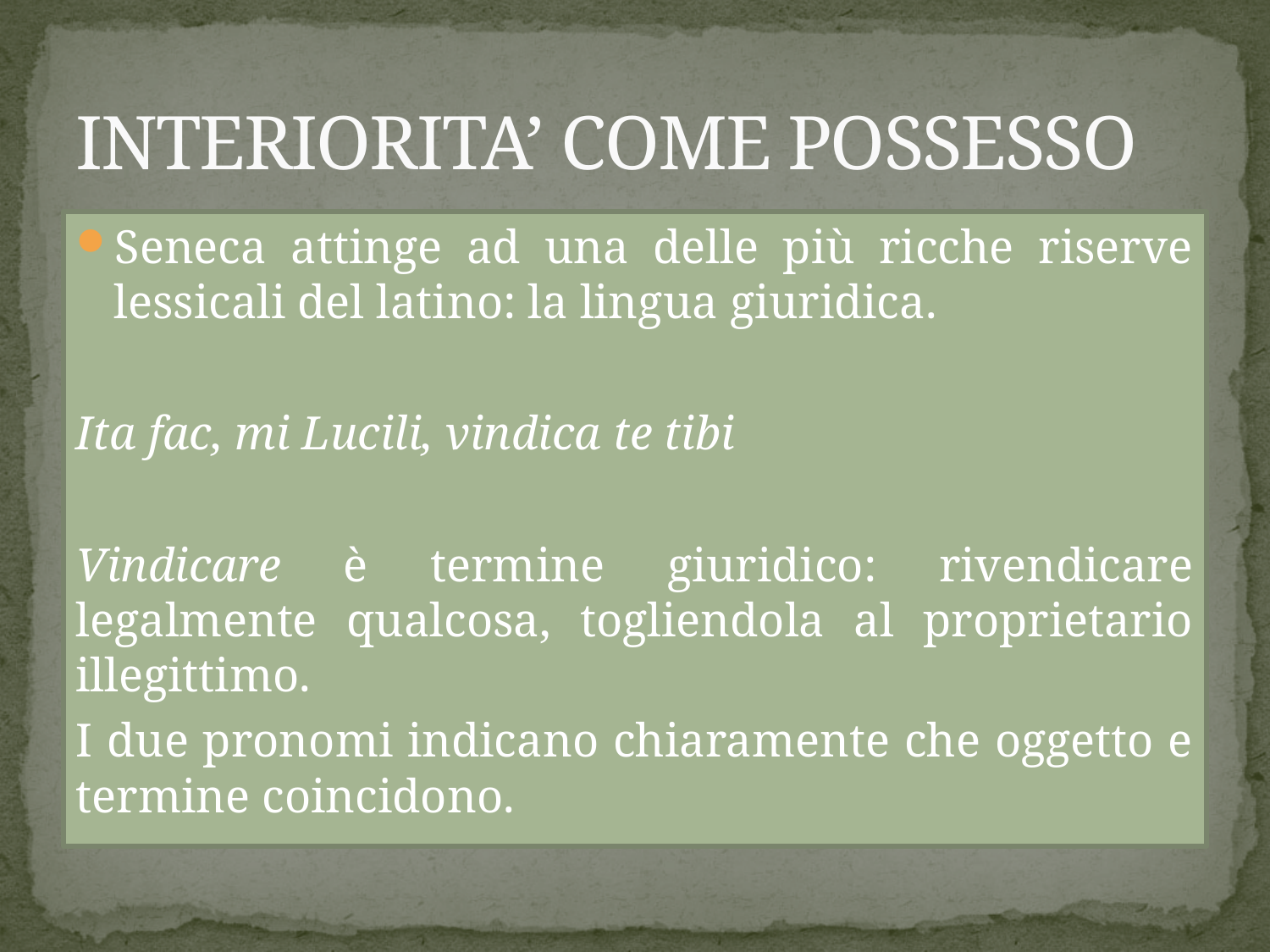

# INTERIORITA’ COME POSSESSO
Seneca attinge ad una delle più ricche riserve lessicali del latino: la lingua giuridica.

Ita fac, mi Lucili, vindica te tibi

Vindicare è termine giuridico: rivendicare legalmente qualcosa, togliendola al proprietario illegittimo.
I due pronomi indicano chiaramente che oggetto e termine coincidono.